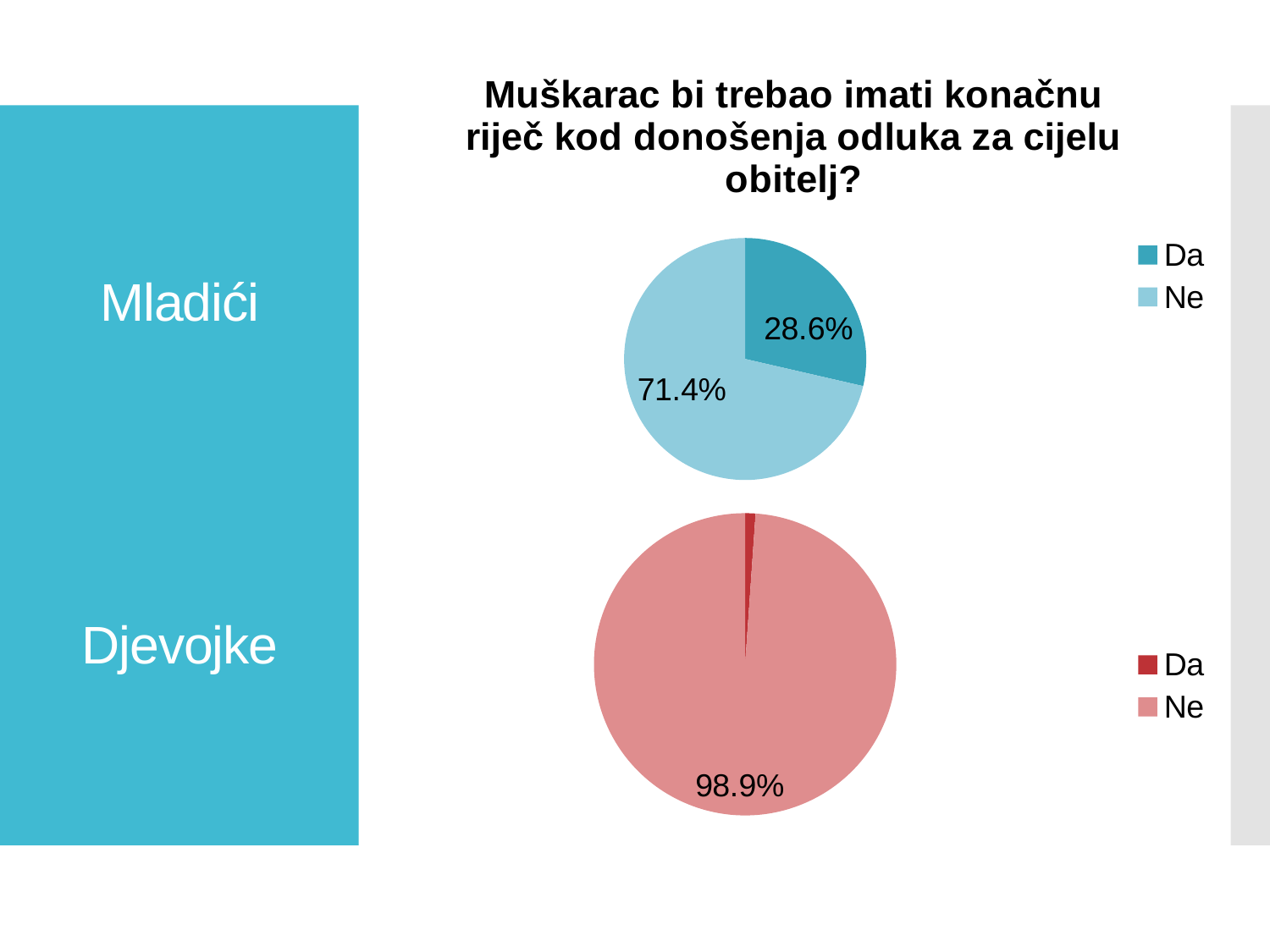

### Chart:

| Category | Muškarac bi trebao imati konačnu riječ kod donošenja odluka za cijelu obitelj? |
|---|---|
| Da | 0.286 |
| Ne | 0.714 |
# Mladići
Djevojke

### Chart

| Category | Muškarac bi trebao imati konačnu riječ pri donošenju odluka za cijelu obitelj? |
|---|---|
| Da | 0.011 |
| Ne | 0.989 |